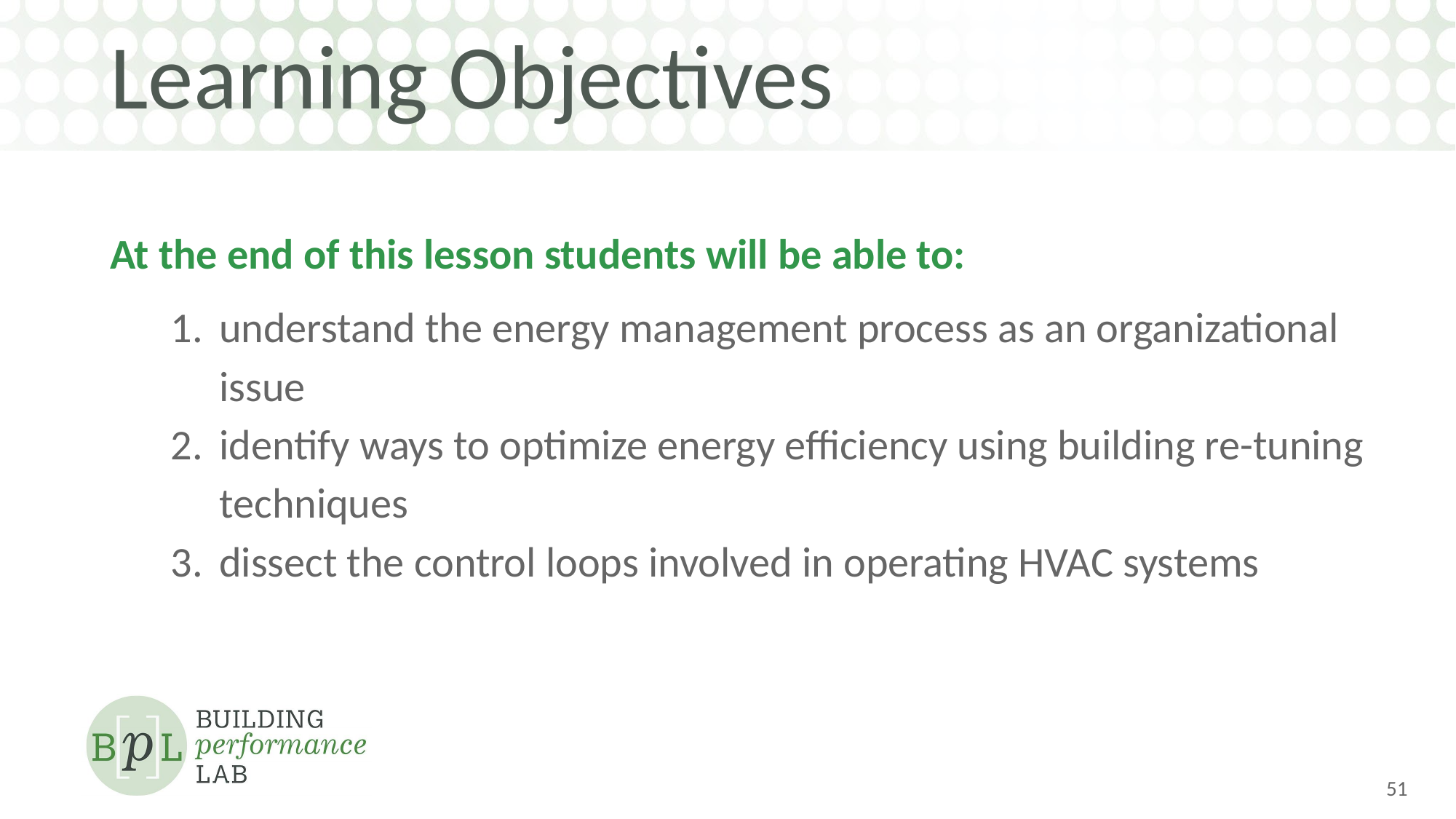

# Learning Objectives
At the end of this lesson students will be able to:
understand the energy management process as an organizational issue
identify ways to optimize energy efficiency using building re-tuning techniques
dissect the control loops involved in operating HVAC systems